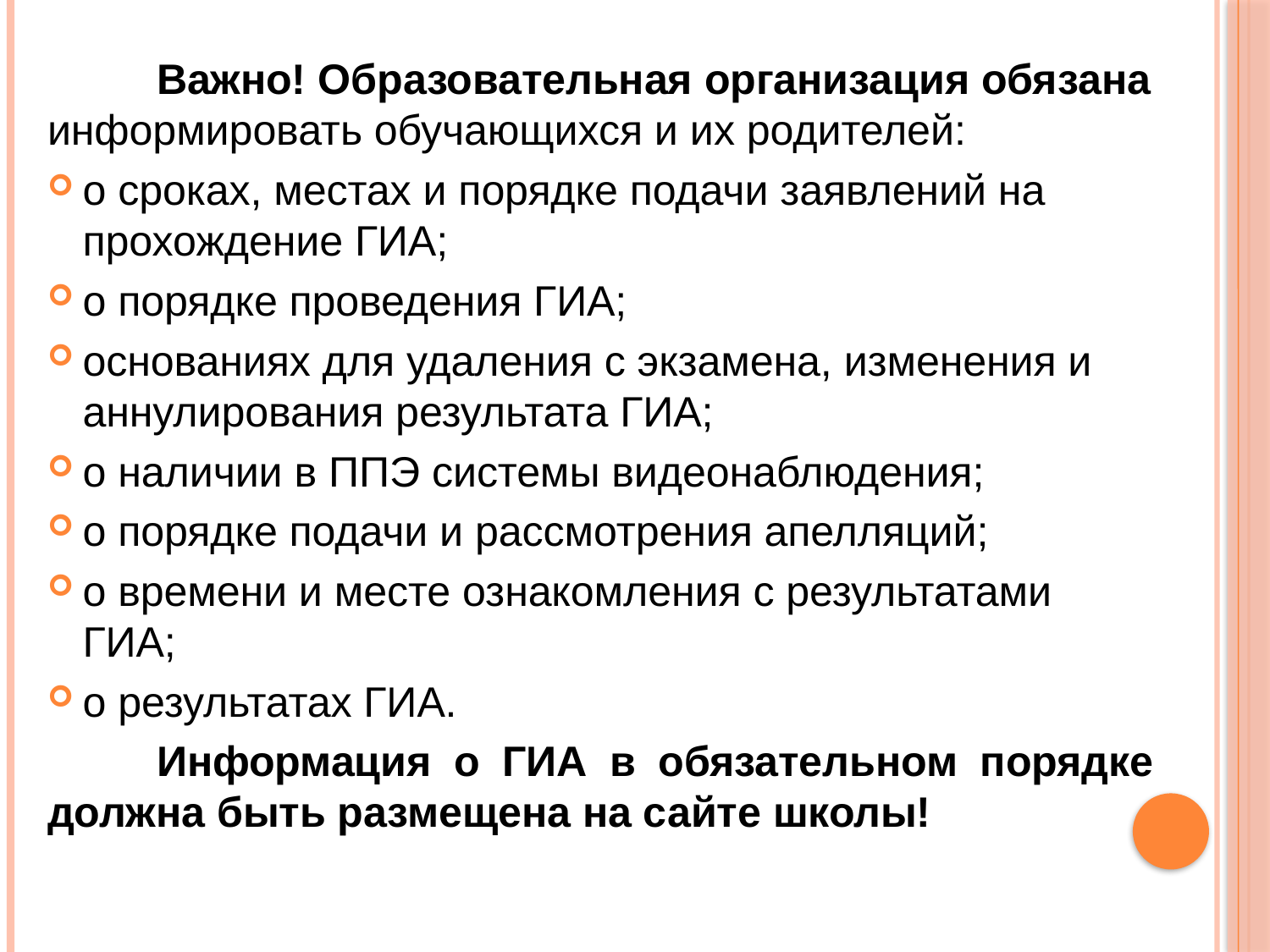

Важно! Образовательная организация обязана информировать обучающихся и их родителей:
о сроках, местах и порядке подачи заявлений на прохождение ГИА;
о порядке проведения ГИА;
основаниях для удаления с экзамена, изменения и аннулирования результата ГИА;
о наличии в ППЭ системы видеонаблюдения;
о порядке подачи и рассмотрения апелляций;
о времени и месте ознакомления с результатами ГИА;
о результатах ГИА.
	Информация о ГИА в обязательном порядке должна быть размещена на сайте школы!